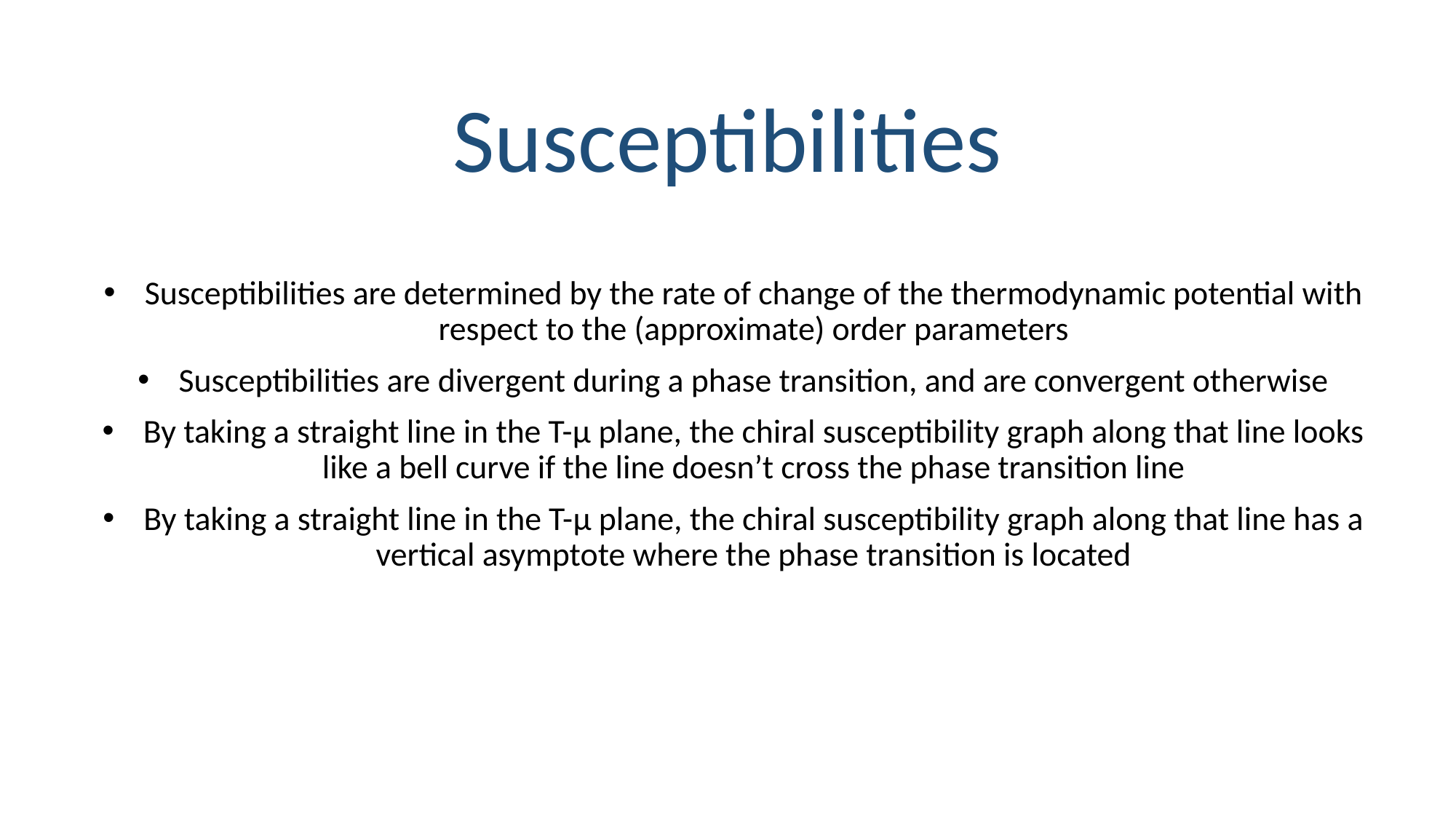

# Susceptibilities
Susceptibilities are determined by the rate of change of the thermodynamic potential with respect to the (approximate) order parameters
Susceptibilities are divergent during a phase transition, and are convergent otherwise
By taking a straight line in the T-μ plane, the chiral susceptibility graph along that line looks like a bell curve if the line doesn’t cross the phase transition line
By taking a straight line in the T-μ plane, the chiral susceptibility graph along that line has a vertical asymptote where the phase transition is located